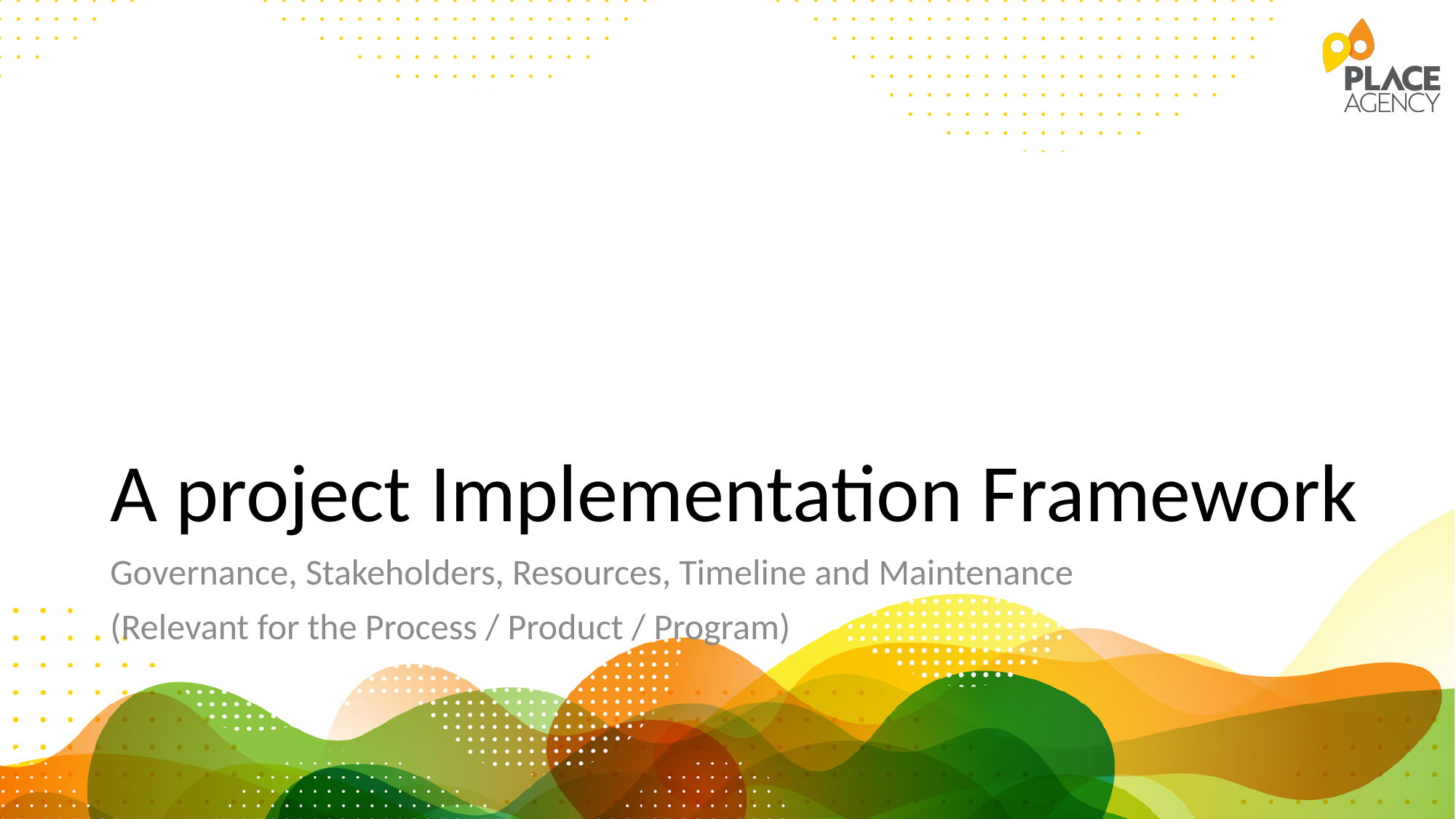

# A project Implementation Framework
Governance, Stakeholders, Resources, Timeline and Maintenance
(Relevant for the Process / Product / Program)